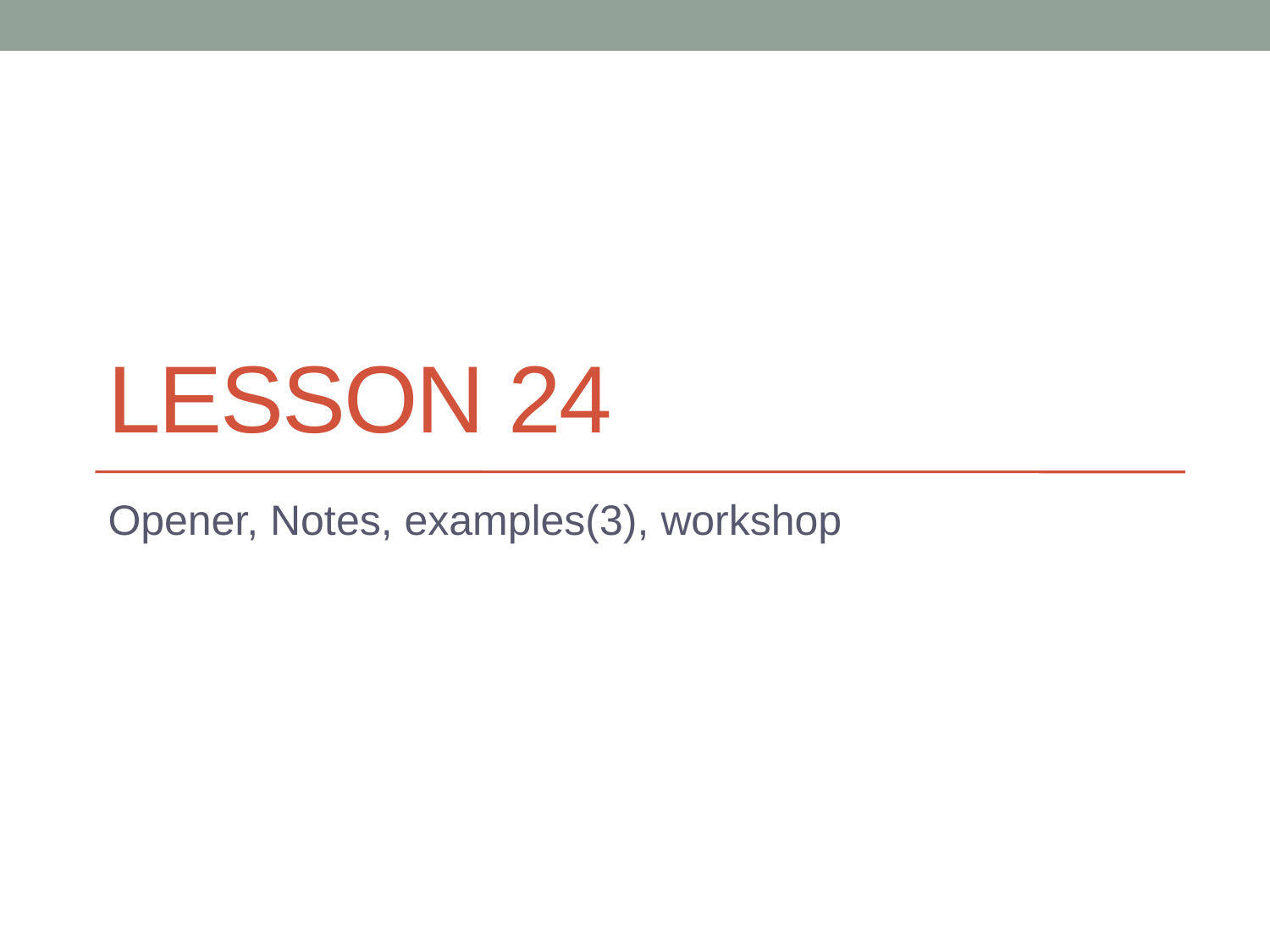

# Lesson 24
Opener, Notes, examples(3), workshop